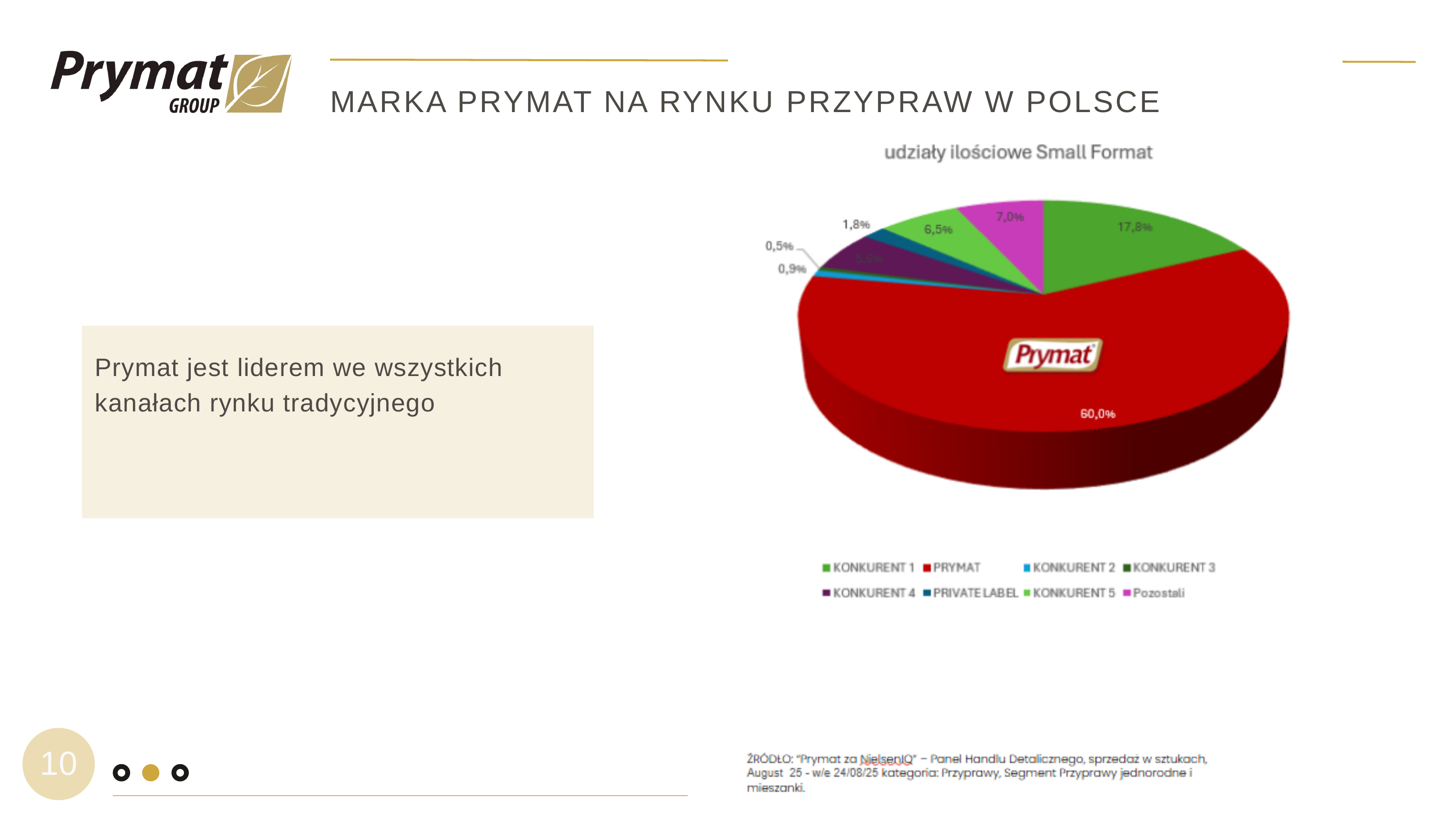

MARKA PRYMAT NA RYNKU PRZYPRAW W POLSCE

Prymat jest liderem we wszystkich kanałach rynku tradycyjnego

10